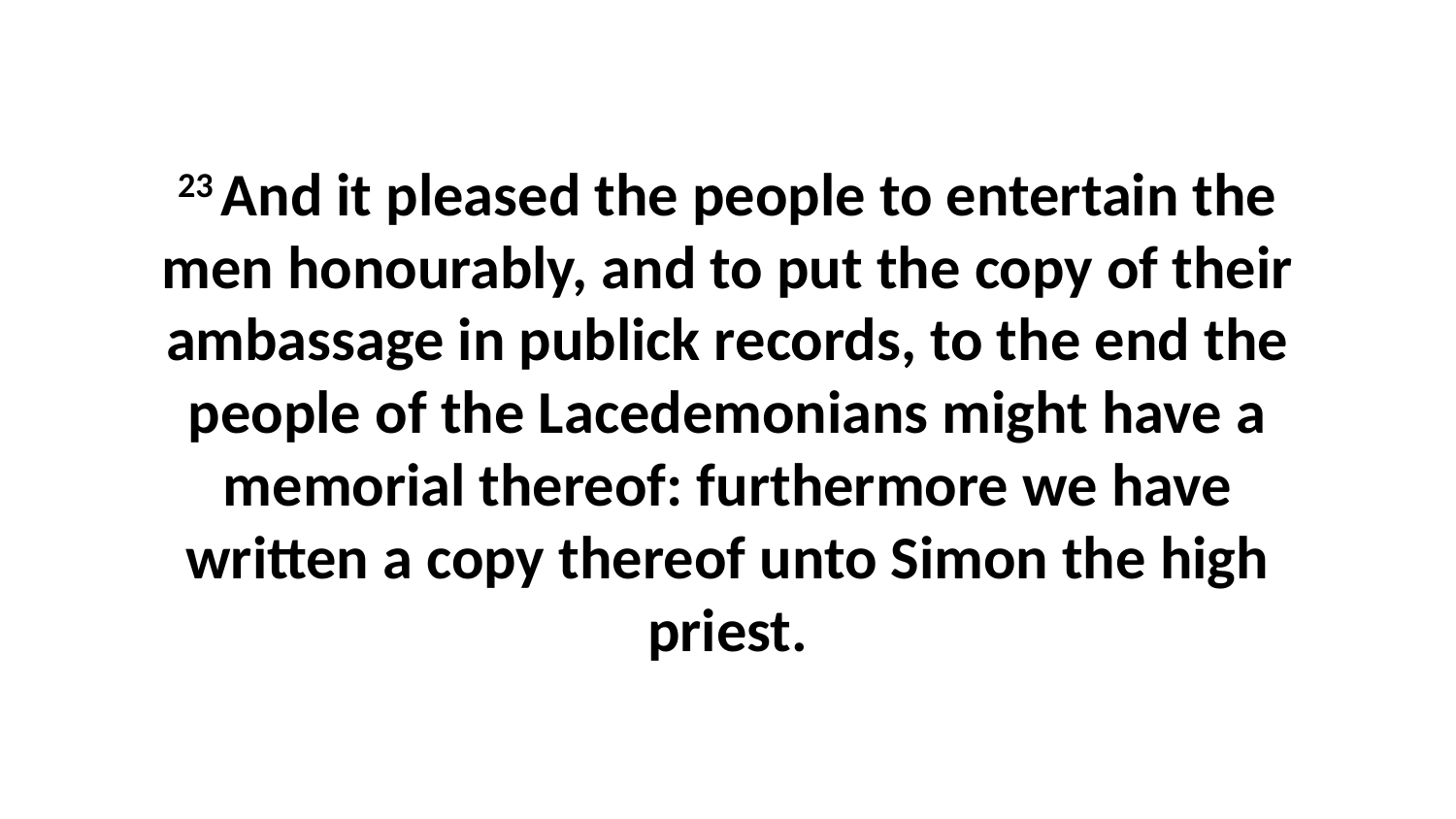

23 And it pleased the people to entertain the men honourably, and to put the copy of their ambassage in publick records, to the end the people of the Lacedemonians might have a memorial thereof: furthermore we have written a copy thereof unto Simon the high priest.